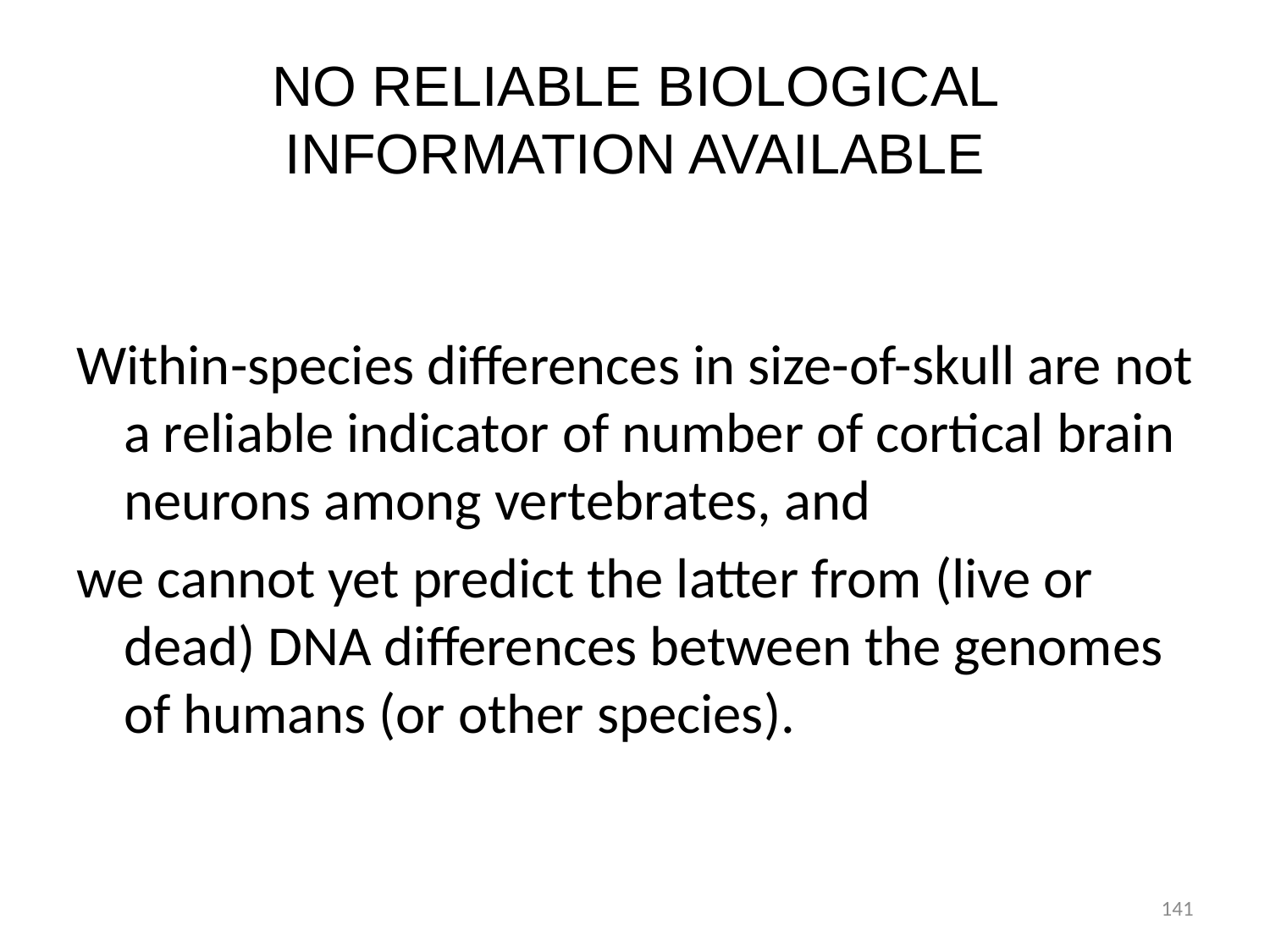

# NO RELIABLE BIOLOGICAL INFORMATION AVAILABLE
Within-species differences in size-of-skull are not a reliable indicator of number of cortical brain neurons among vertebrates, and
we cannot yet predict the latter from (live or dead) DNA differences between the genomes of humans (or other species).
141